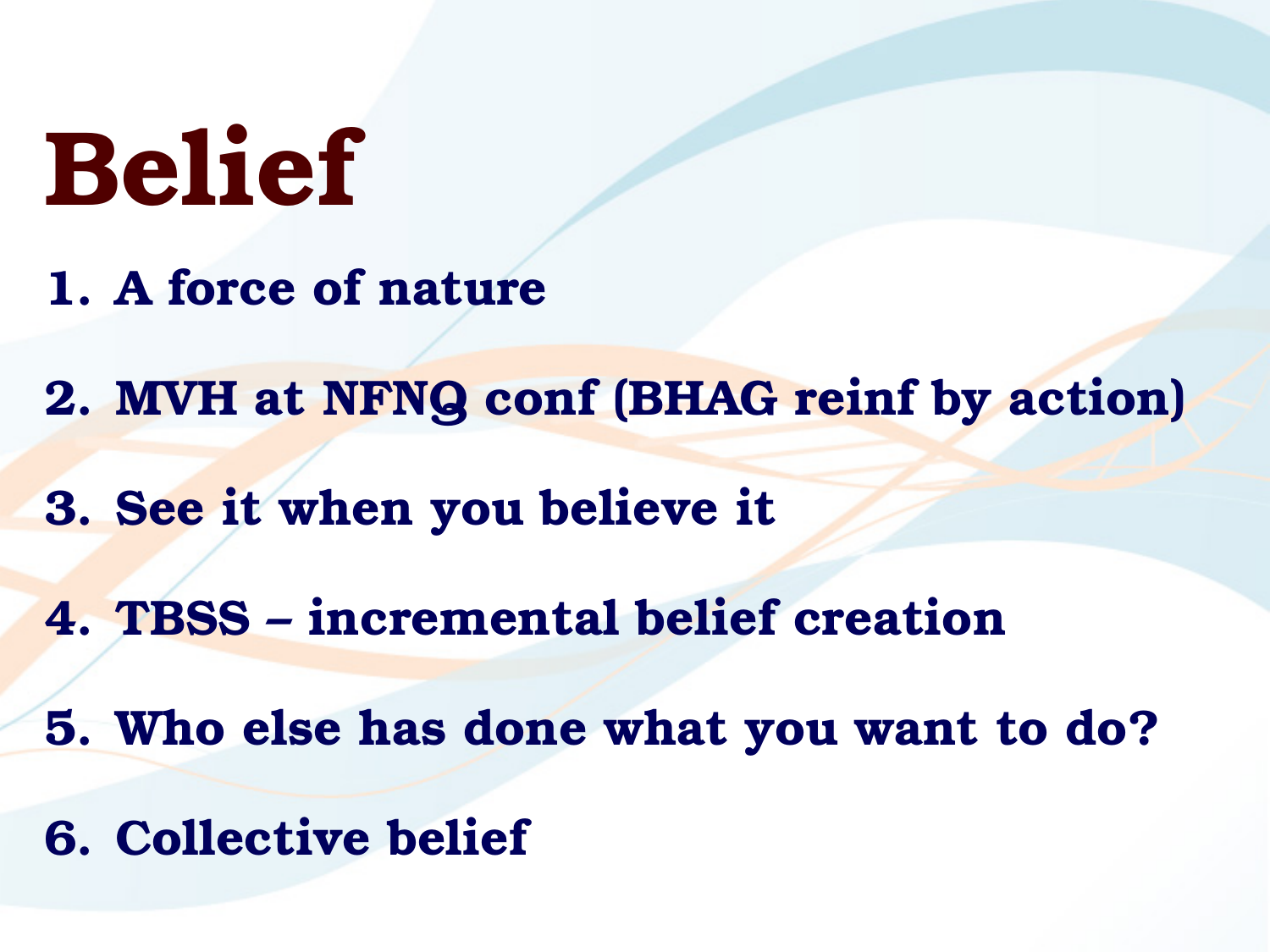

Belief
A force of nature
MVH at NFNQ conf (BHAG reinf by action)
See it when you believe it
TBSS – incremental belief creation
Who else has done what you want to do?
Collective belief